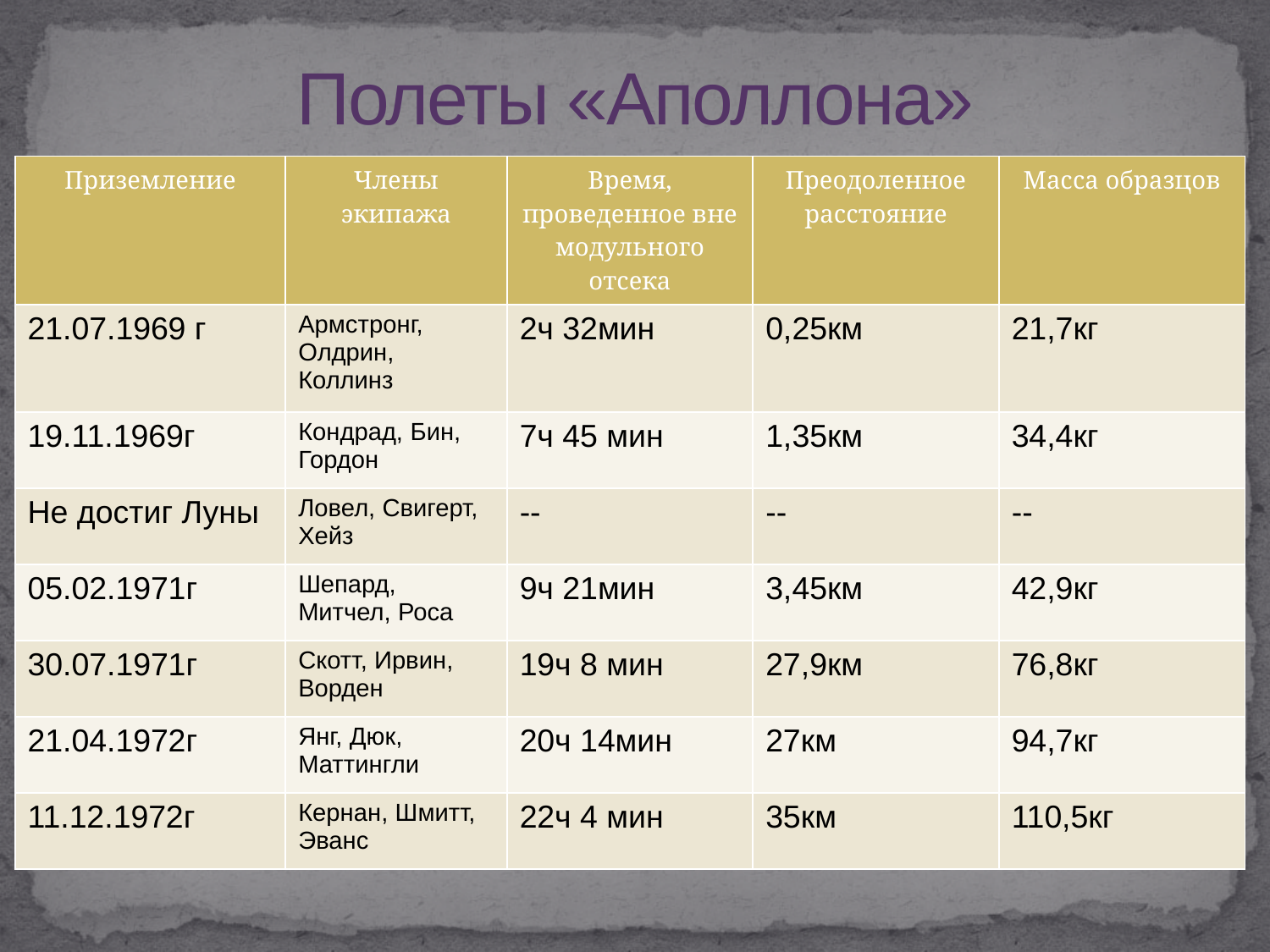

# Полеты «Аполлона»
| Приземление | Члены экипажа | Время, проведенное вне модульного отсека | Преодоленное расстояние | Масса образцов |
| --- | --- | --- | --- | --- |
| 21.07.1969 г | Армстронг, Олдрин, Коллинз | 2ч 32мин | 0,25км | 21,7кг |
| 19.11.1969г | Кондрад, Бин, Гордон | 7ч 45 мин | 1,35км | 34,4кг |
| Не достиг Луны | Ловел, Свигерт, Хейз | -- | -- | -- |
| 05.02.1971г | Шепард, Митчел, Роса | 9ч 21мин | 3,45км | 42,9кг |
| 30.07.1971г | Скотт, Ирвин, Ворден | 19ч 8 мин | 27,9км | 76,8кг |
| 21.04.1972г | Янг, Дюк, Маттингли | 20ч 14мин | 27км | 94,7кг |
| 11.12.1972г | Кернан, Шмитт, Эванс | 22ч 4 мин | 35км | 110,5кг |